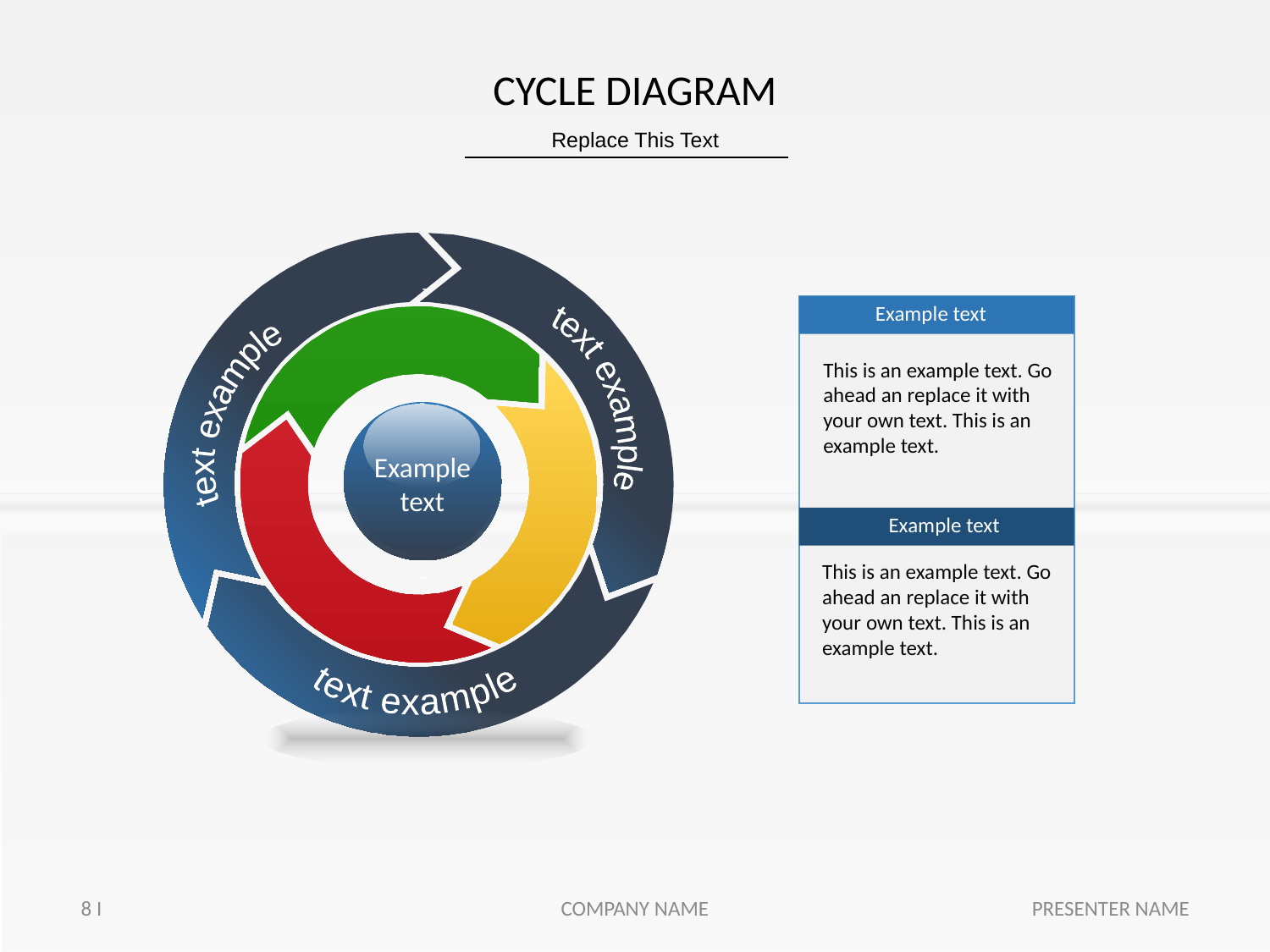

# CYCLE DIAGRAM
Replace This Text

Example text

This is an example text. Go ahead an replace it with your own text. This is an example text.
text example
text example

Example text
Example text

This is an example text. Go ahead an replace it with your own text. This is an example text.
text example

8 I
COMPANY NAME
PRESENTER NAME